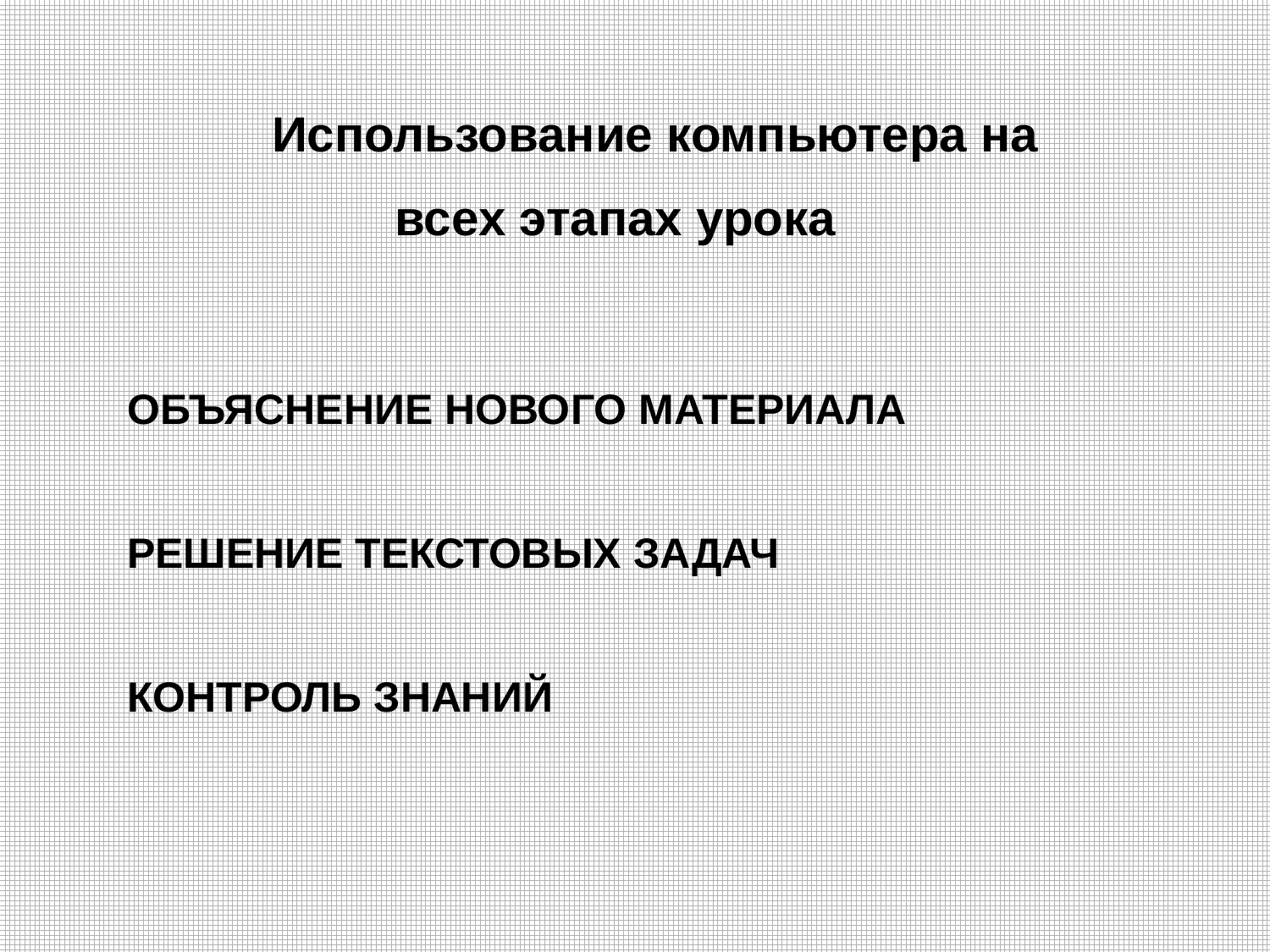

Использование компьютера на
                  всех этапах урока
ОБЪЯСНЕНИЕ НОВОГО МАТЕРИАЛА

РЕШЕНИЕ ТЕКСТОВЫХ ЗАДАЧ

КОНТРОЛЬ ЗНАНИЙ